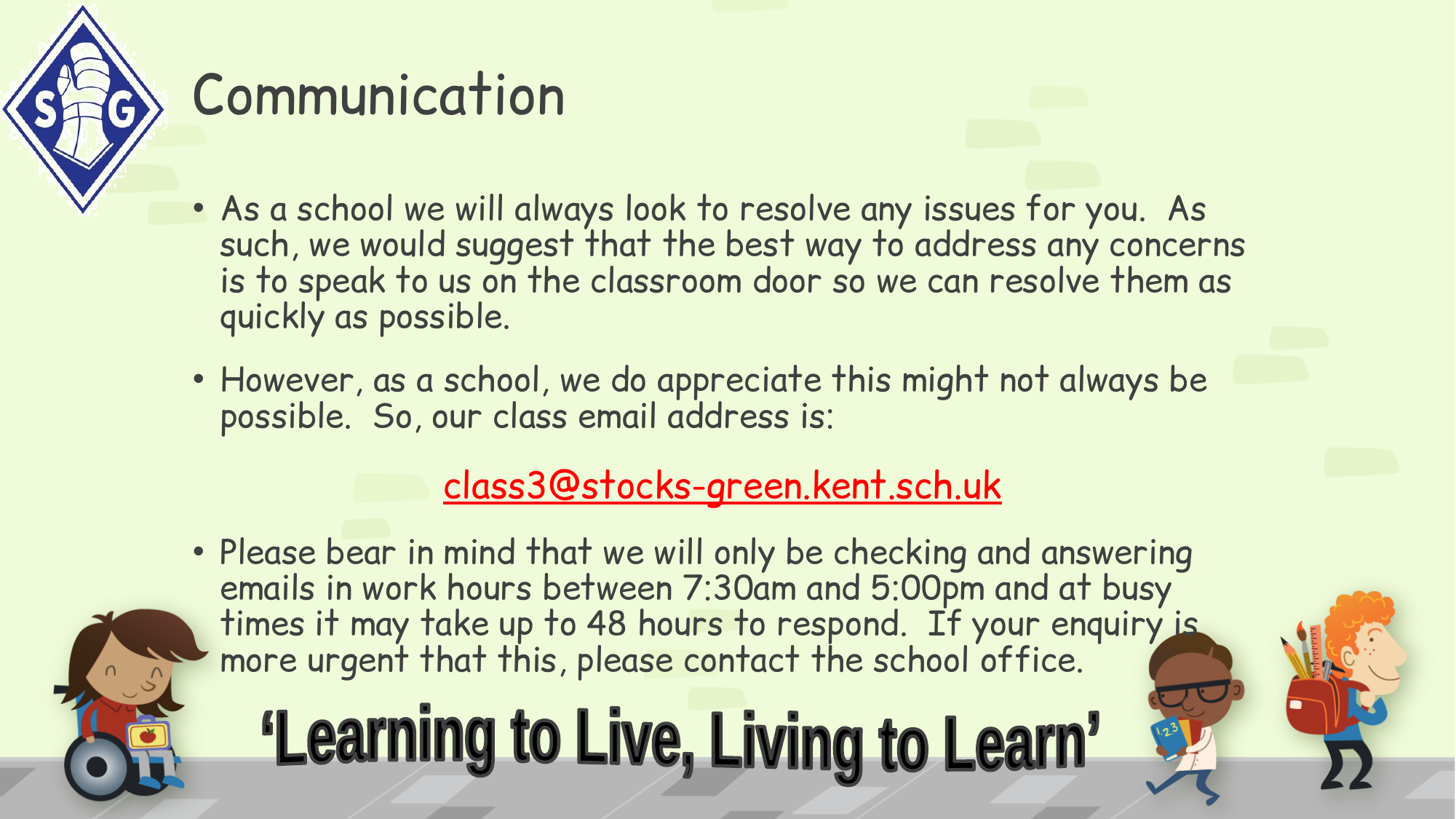

# Communication
As a school we will always look to resolve any issues for you.  As such, we would suggest that the best way to address any concerns is to speak to us on the classroom door so we can resolve them as quickly as possible.
However, as a school, we do appreciate this might not always be possible.  So, our class email address is:
class3@stocks-green.kent.sch.uk
Please bear in mind that we will only be checking and answering emails in work hours between 7:30am and 5:00pm and at busy times it may take up to 48 hours to respond.  If your enquiry is more urgent that this, please contact the school office.